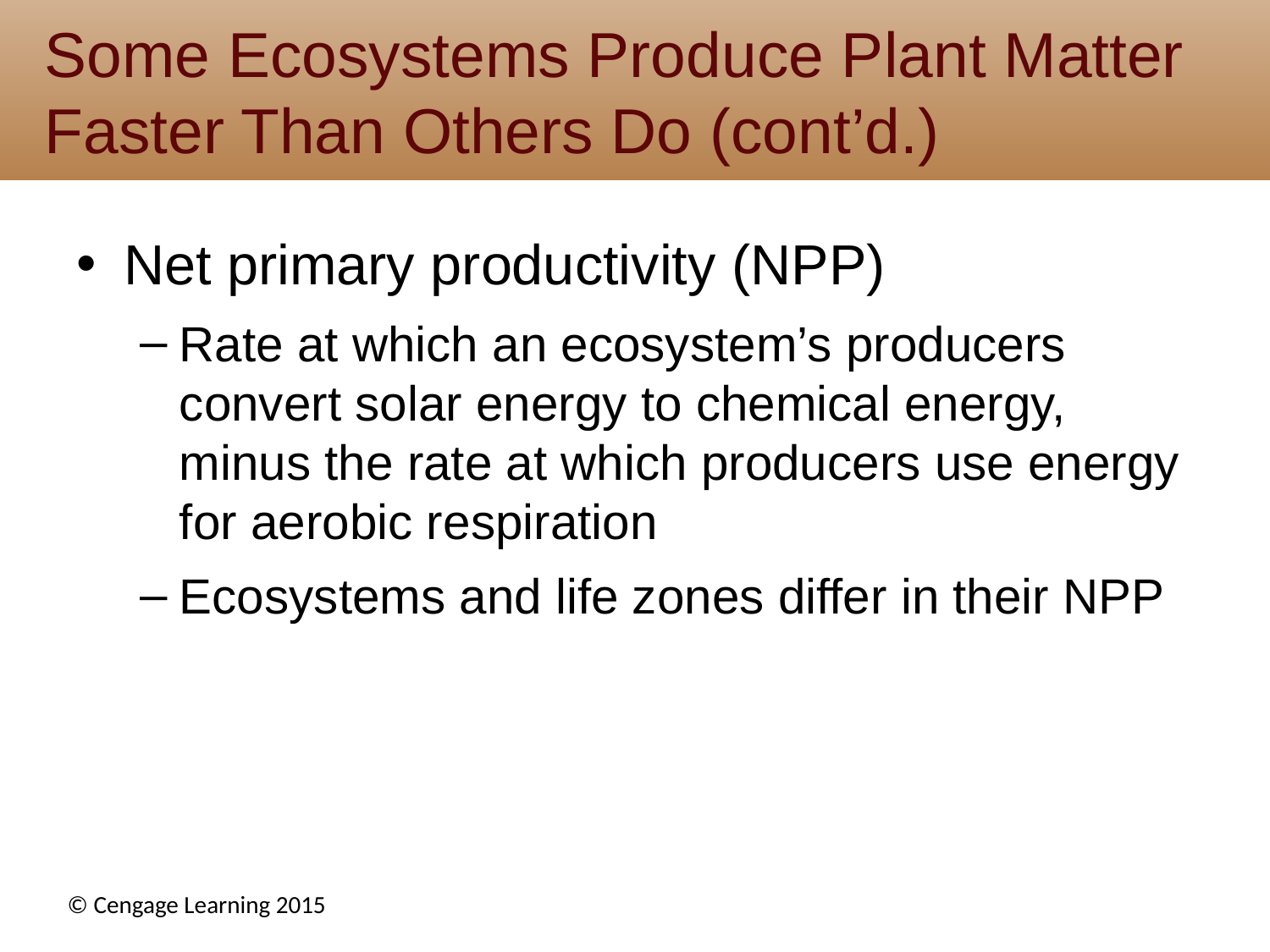

# Some Ecosystems Produce Plant Matter Faster Than Others Do (cont’d.)
Net primary productivity (NPP)
Rate at which an ecosystem’s producers convert solar energy to chemical energy, minus the rate at which producers use energy for aerobic respiration
Ecosystems and life zones differ in their NPP